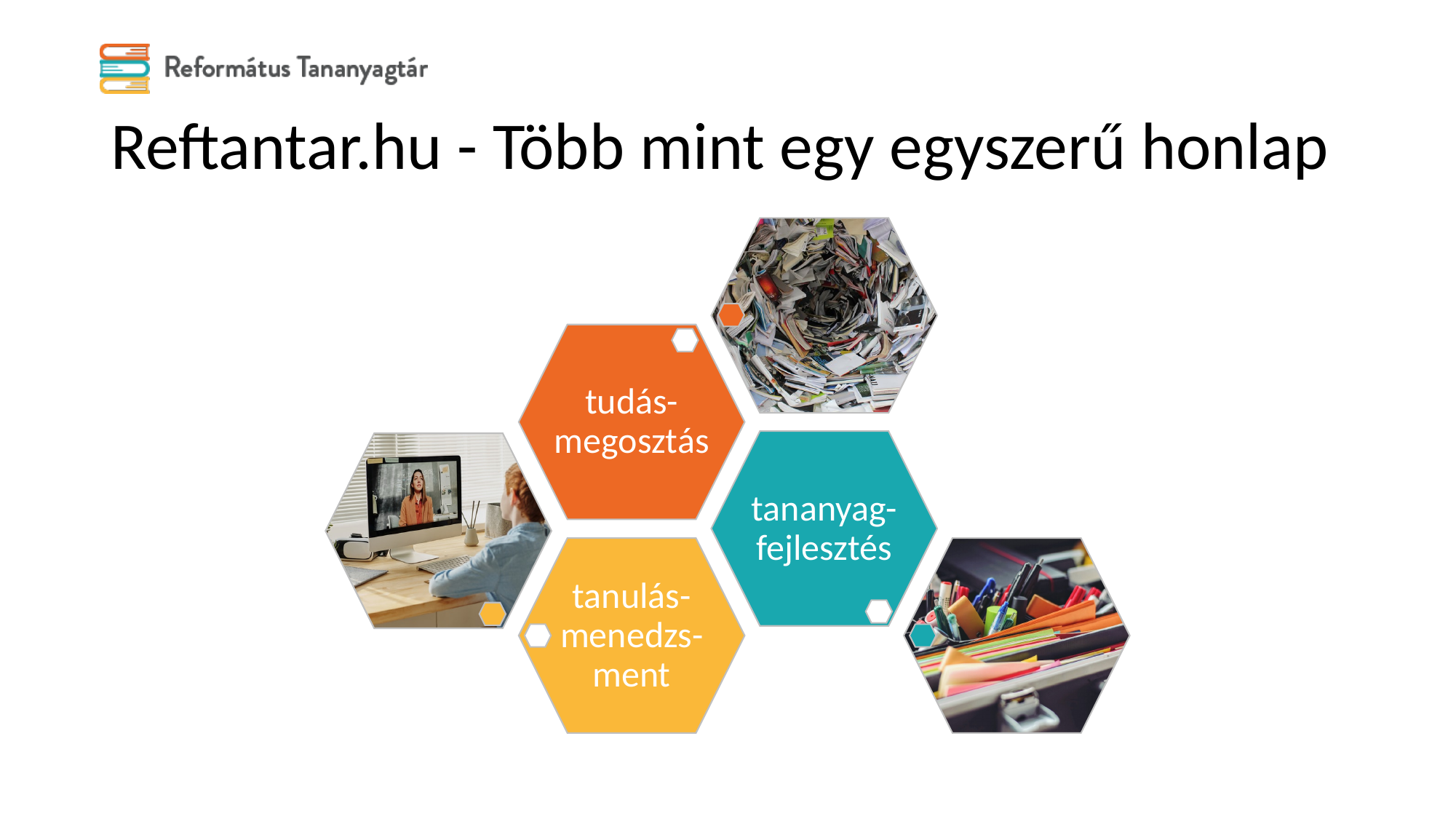

# Reftantar.hu - Több mint egy egyszerű honlap

tanulás-menedzs-ment
tananyag-fejlesztés
tudás-megosztás